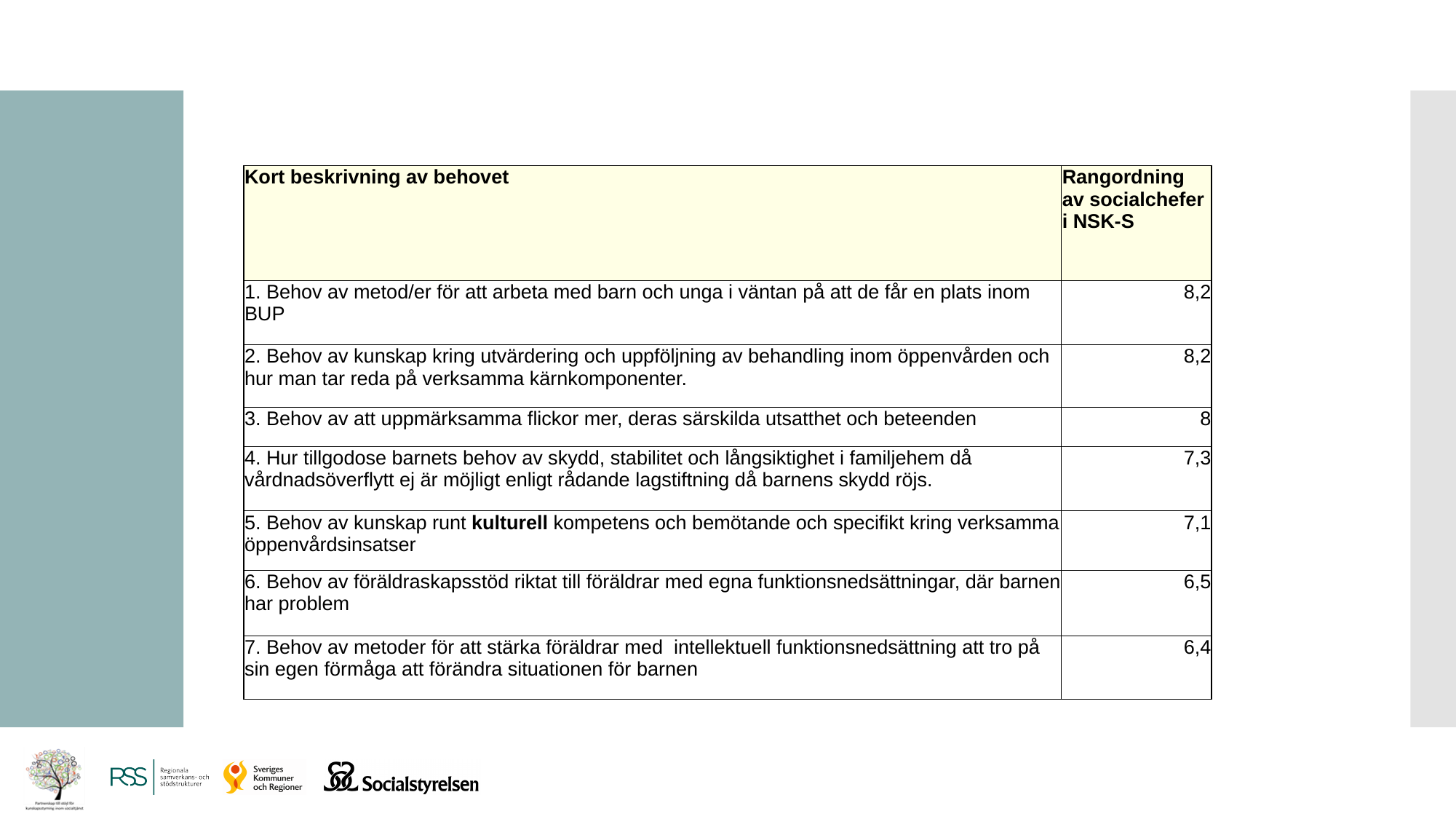

| Kort beskrivning av behovet | Rangordning av socialchefer i NSK-S |
| --- | --- |
| 1. Behov av metod/er för att arbeta med barn och unga i väntan på att de får en plats inom BUP | 8,2 |
| 2. Behov av kunskap kring utvärdering och uppföljning av behandling inom öppenvården och hur man tar reda på verksamma kärnkomponenter. | 8,2 |
| 3. Behov av att uppmärksamma flickor mer, deras särskilda utsatthet och beteenden | 8 |
| 4. Hur tillgodose barnets behov av skydd, stabilitet och långsiktighet i familjehem då vårdnadsöverflytt ej är möjligt enligt rådande lagstiftning då barnens skydd röjs. | 7,3 |
| 5. Behov av kunskap runt kulturell kompetens och bemötande och specifikt kring verksamma öppenvårdsinsatser | 7,1 |
| 6. Behov av föräldraskapsstöd riktat till föräldrar med egna funktionsnedsättningar, där barnen har problem | 6,5 |
| 7. Behov av metoder för att stärka föräldrar med intellektuell funktionsnedsättning att tro på sin egen förmåga att förändra situationen för barnen | 6,4 |